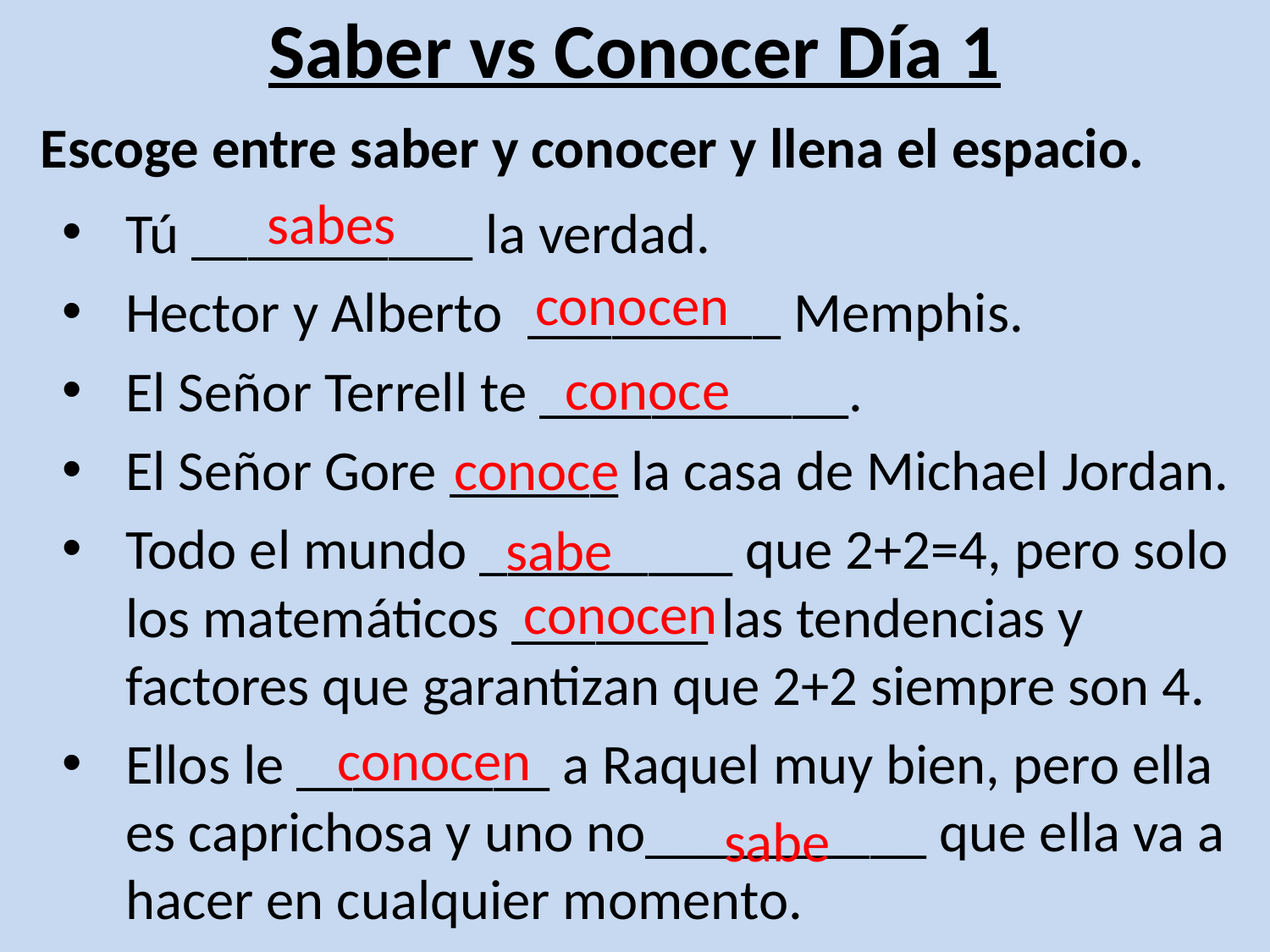

# Saber vs Conocer Día 1
Escoge entre saber y conocer y llena el espacio.
sabes
Tú __________ la verdad.
Hector y Alberto  _________ Memphis.
El Señor Terrell te ___________.
El Señor Gore ______ la casa de Michael Jordan.
Todo el mundo _________ que 2+2=4, pero solo los matemáticos _______ las tendencias y factores que garantizan que 2+2 siempre son 4.
Ellos le _________ a Raquel muy bien, pero ella es caprichosa y uno no__________ que ella va a hacer en cualquier momento.
conocen
conoce
conoce
sabe
conocen
conocen
sabe